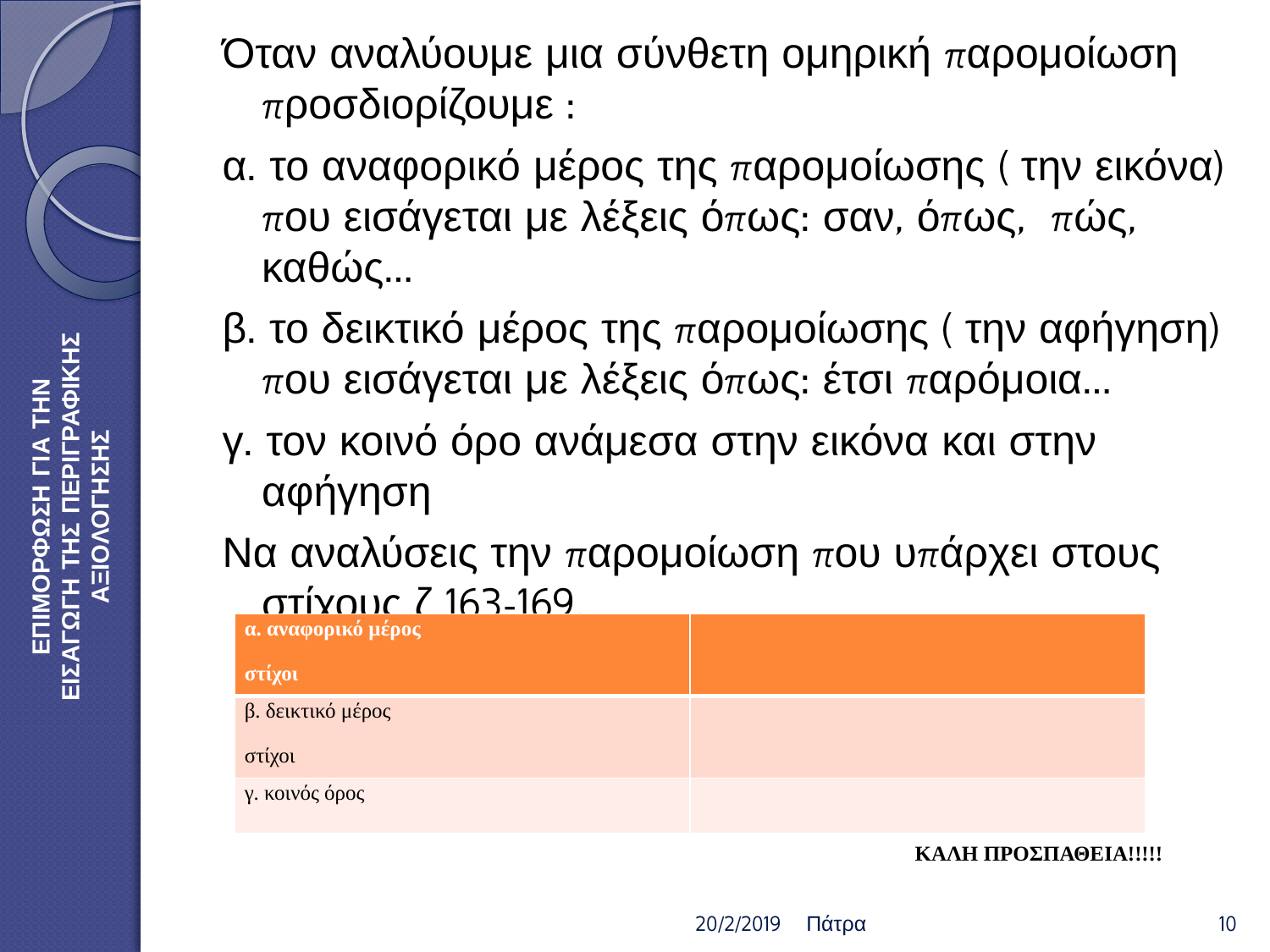

Όταν αναλύουμε μια σύνθετη ομηρική παρομοίωση προσδιορίζουμε :
α. το αναφορικό μέρος της παρομοίωσης ( την εικόνα) που εισάγεται με λέξεις όπως: σαν, όπως,  πώς, καθώς…
β. το δεικτικό μέρος της παρομοίωσης ( την αφήγηση) που εισάγεται με λέξεις όπως: έτσι παρόμοια…
γ. τον κοινό όρο ανάμεσα στην εικόνα και στην αφήγηση
Να αναλύσεις την παρομοίωση που υπάρχει στους στίχους ζ 163-169.

ΕΠΙΜΟΡΦΩΣΗ ΓΙΑ ΤΗΝ ΕΙΣΑΓΩΓΗ ΤΗΣ ΠΕΡΙΓΡΑΦΙΚΗΣ ΑΞΙΟΛΟΓΗΣΗΣ
| α. αναφορικό μέρος στίχοι |  |
| --- | --- |
| β. δεικτικό μέρος στίχοι |  |
| γ. κοινός όρος |  |
                                                         ΚΑΛΗ ΠΡΟΣΠΑΘΕΙΑ!!!!!
20/2/2019
Πάτρα
10